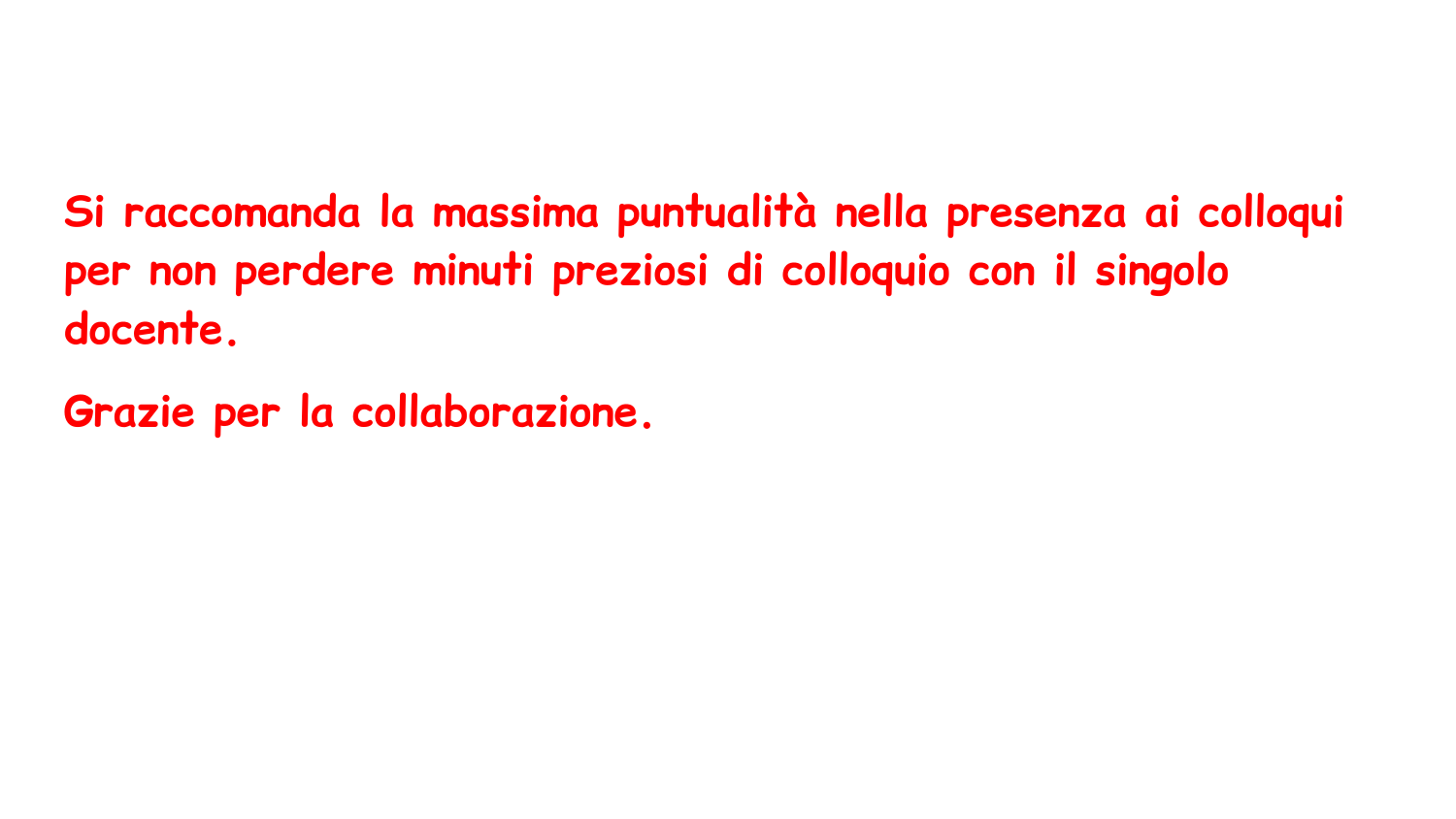

#
Si raccomanda la massima puntualità nella presenza ai colloqui per non perdere minuti preziosi di colloquio con il singolo docente.
Grazie per la collaborazione.